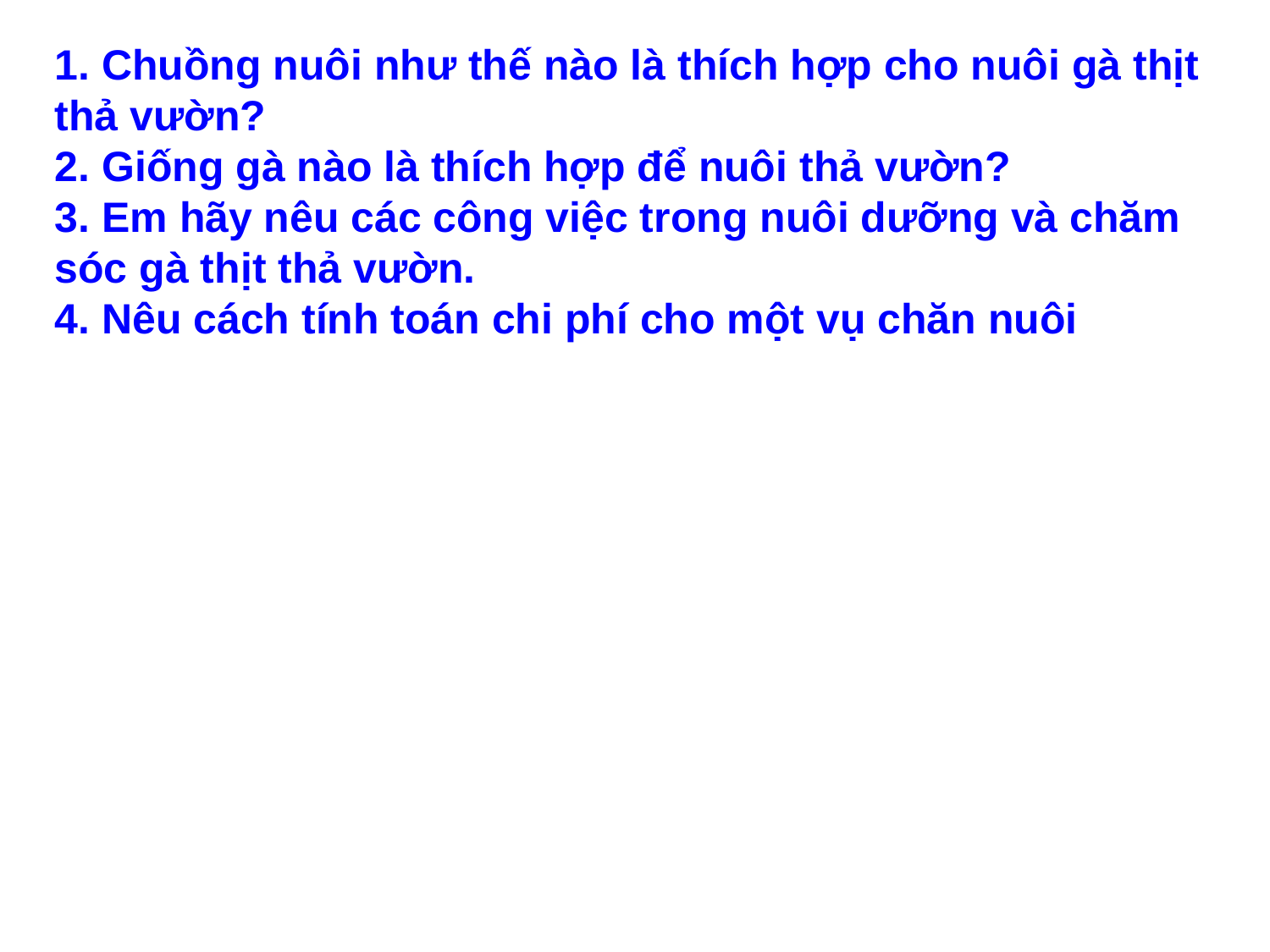

1. Chuồng nuôi như thế nào là thích hợp cho nuôi gà thịt thả vườn?
2. Giống gà nào là thích hợp để nuôi thả vườn?
3. Em hãy nêu các công việc trong nuôi dưỡng và chăm sóc gà thịt thả vườn.
4. Nêu cách tính toán chi phí cho một vụ chăn nuôi